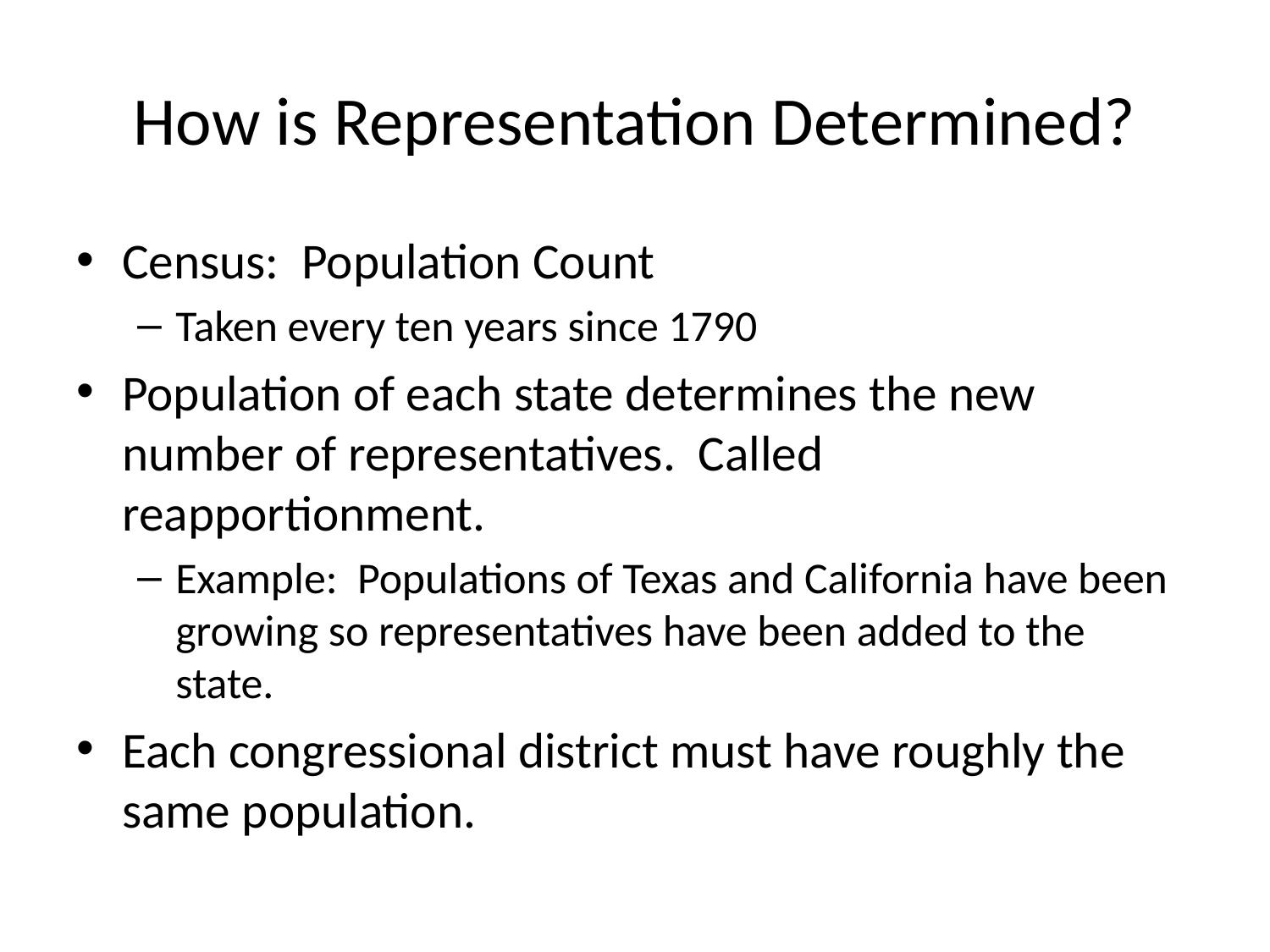

# How is Representation Determined?
Census:  Population Count
Taken every ten years since 1790
Population of each state determines the new number of representatives.  Called reapportionment.
Example:  Populations of Texas and California have been growing so representatives have been added to the state.
Each congressional district must have roughly the same population.